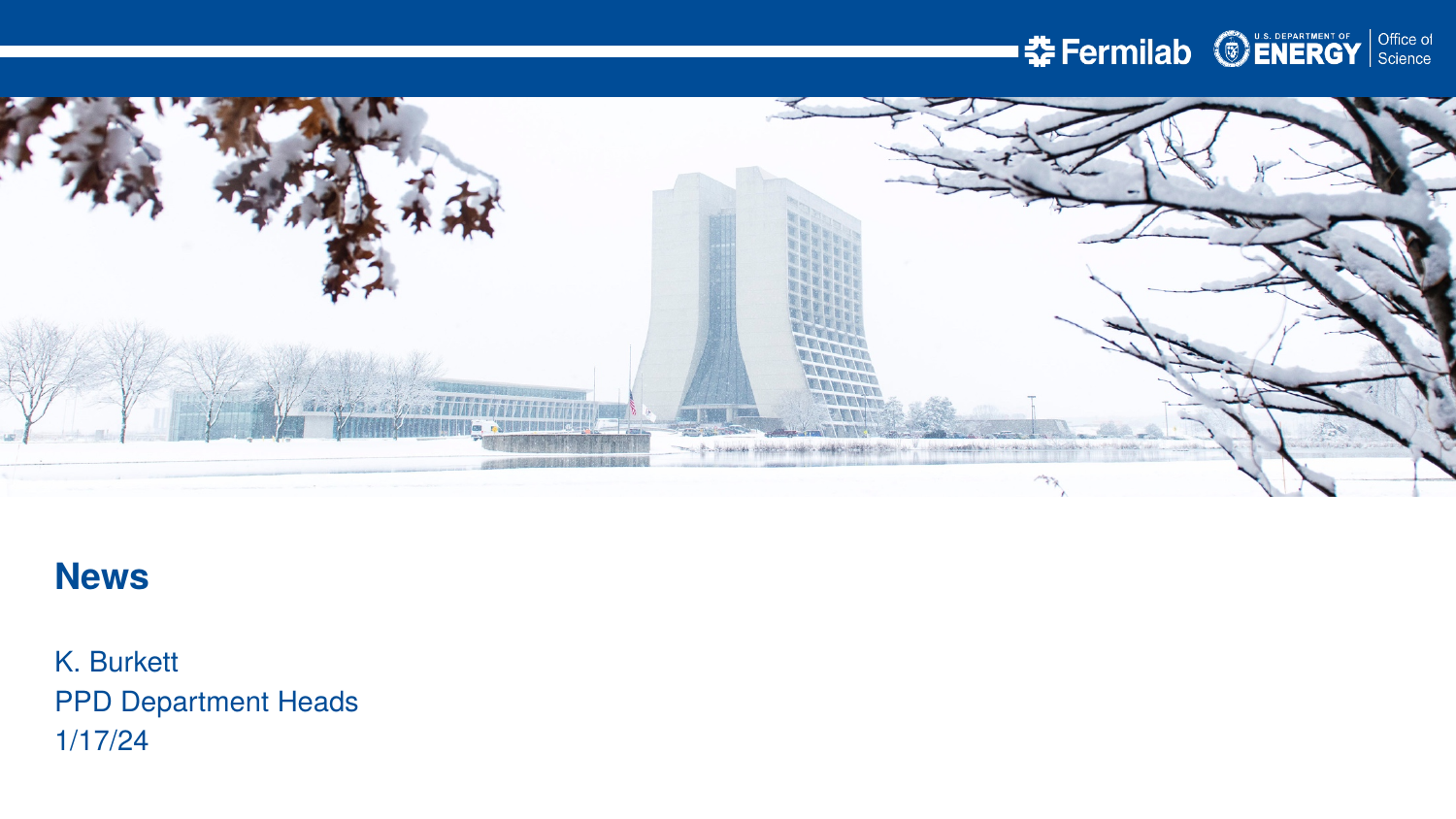

News
K. Burkett
PPD Department Heads
1/17/24